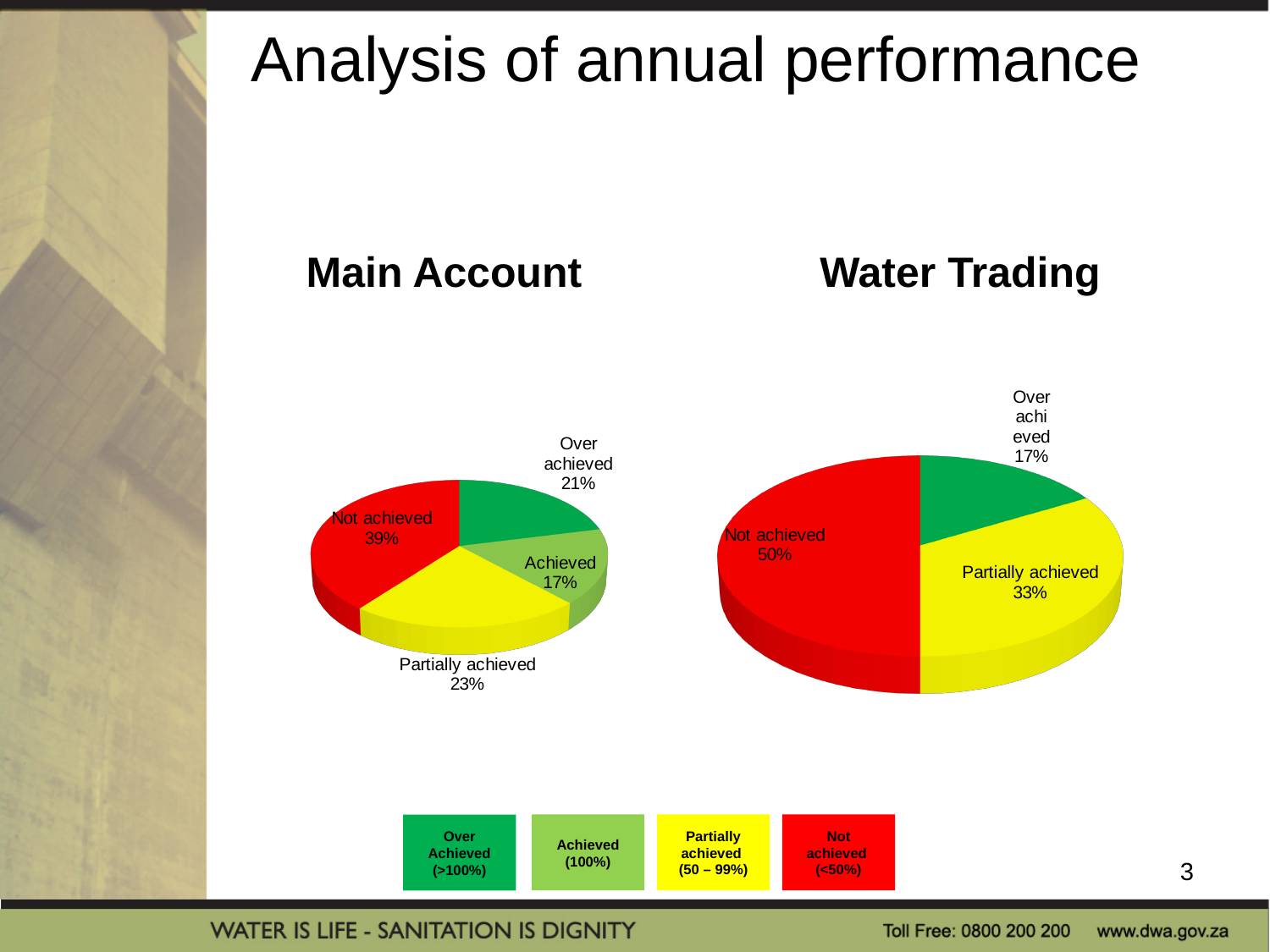

# Analysis of annual performance
Main Account
Water Trading

[unsupported chart]

[unsupported chart]

Achieved
(100%)
Partially achieved
(50 – 99%)
Not achieved
(<50%)
Over Achieved
(>100%)
3